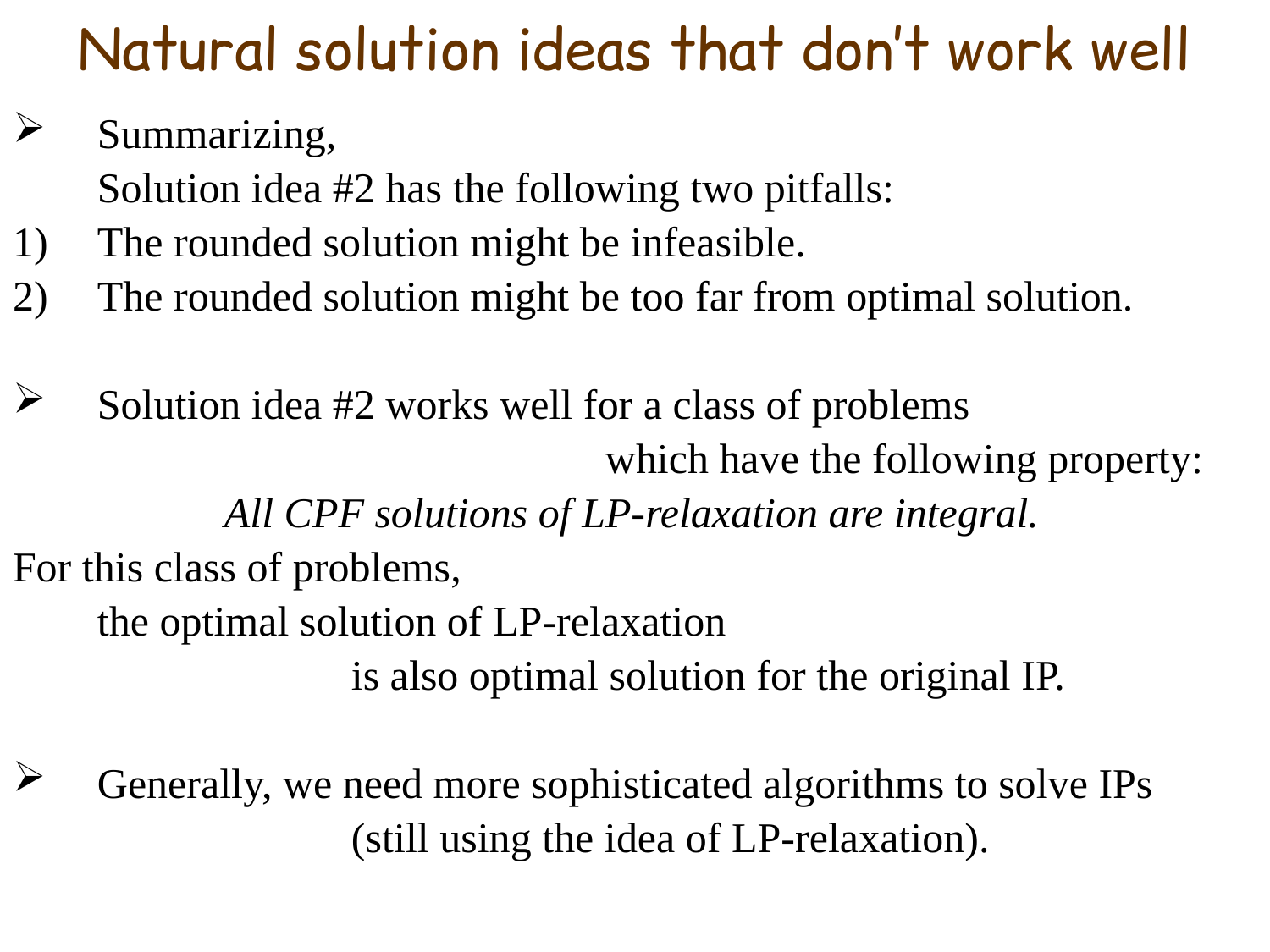

# Natural solution ideas that don’t work well
Summarizing,
	Solution idea #2 has the following two pitfalls:
The rounded solution might be infeasible.
The rounded solution might be too far from optimal solution.

Solution idea #2 works well for a class of problems
					which have the following property:
		All CPF solutions of LP-relaxation are integral.
For this class of problems,
	the optimal solution of LP-relaxation
			is also optimal solution for the original IP.

Generally, we need more sophisticated algorithms to solve IPs
			(still using the idea of LP-relaxation).